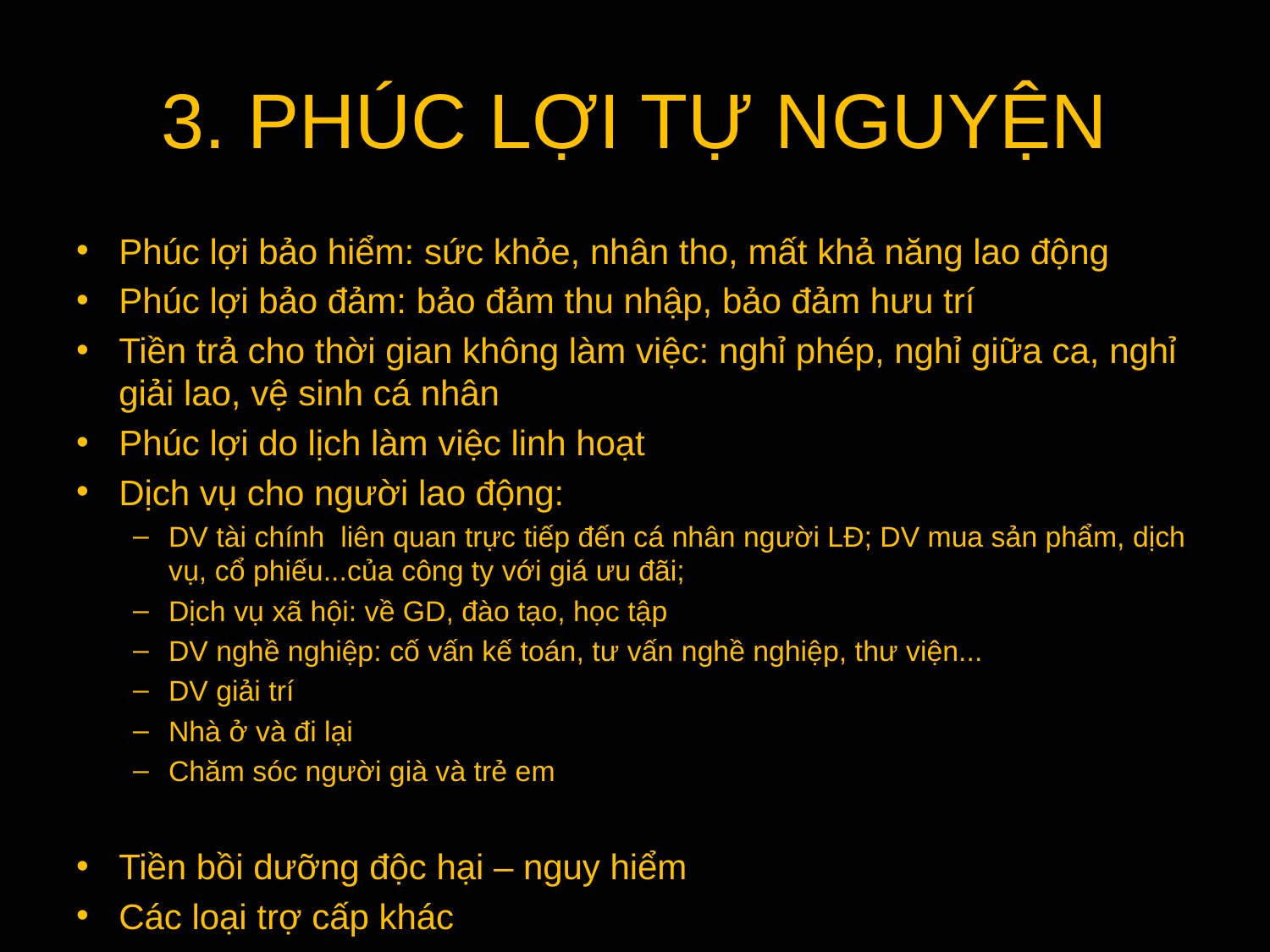

# 3. PHÚC LỢI TỰ NGUYỆN
Phúc lợi bảo hiểm: sức khỏe, nhân tho, mất khả năng lao động
Phúc lợi bảo đảm: bảo đảm thu nhập, bảo đảm hưu trí
Tiền trả cho thời gian không làm việc: nghỉ phép, nghỉ giữa ca, nghỉ giải lao, vệ sinh cá nhân
Phúc lợi do lịch làm việc linh hoạt
Dịch vụ cho người lao động:
DV tài chính  liên quan trực tiếp đến cá nhân người LĐ; DV mua sản phẩm, dịch vụ, cổ phiếu...của công ty với giá ưu đãi;
Dịch vụ xã hội: về GD, đào tạo, học tập
DV nghề nghiệp: cố vấn kế toán, tư vấn nghề nghiệp, thư viện...
DV giải trí
Nhà ở và đi lại
Chăm sóc người già và trẻ em

Tiền bồi dưỡng độc hại – nguy hiểm
Các loại trợ cấp khác